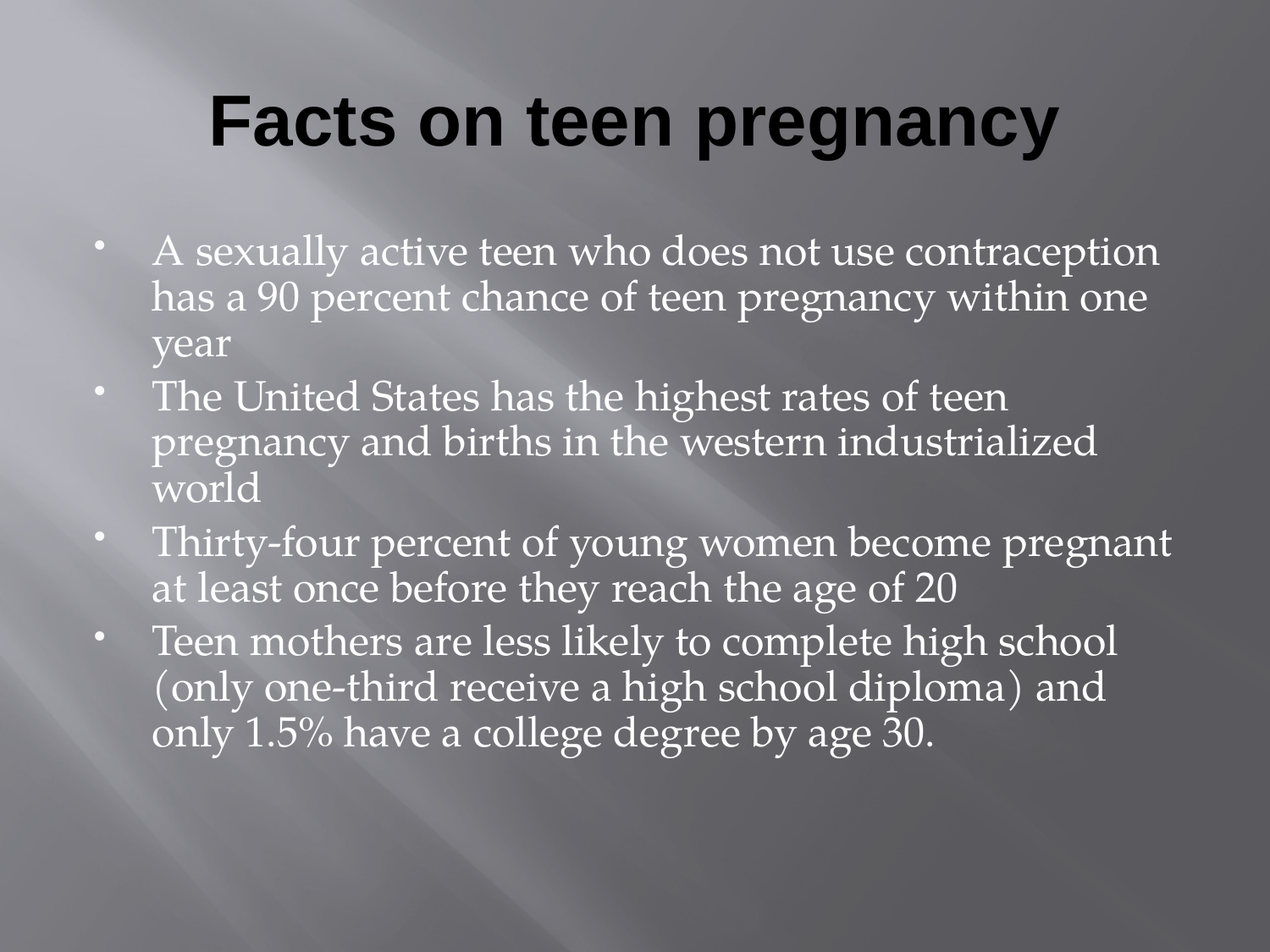

# Facts on teen pregnancy
A sexually active teen who does not use contraception has a 90 percent chance of teen pregnancy within one year
The United States has the highest rates of teen pregnancy and births in the western industrialized world
Thirty-four percent of young women become pregnant at least once before they reach the age of 20
Teen mothers are less likely to complete high school (only one-third receive a high school diploma) and only 1.5% have a college degree by age 30.